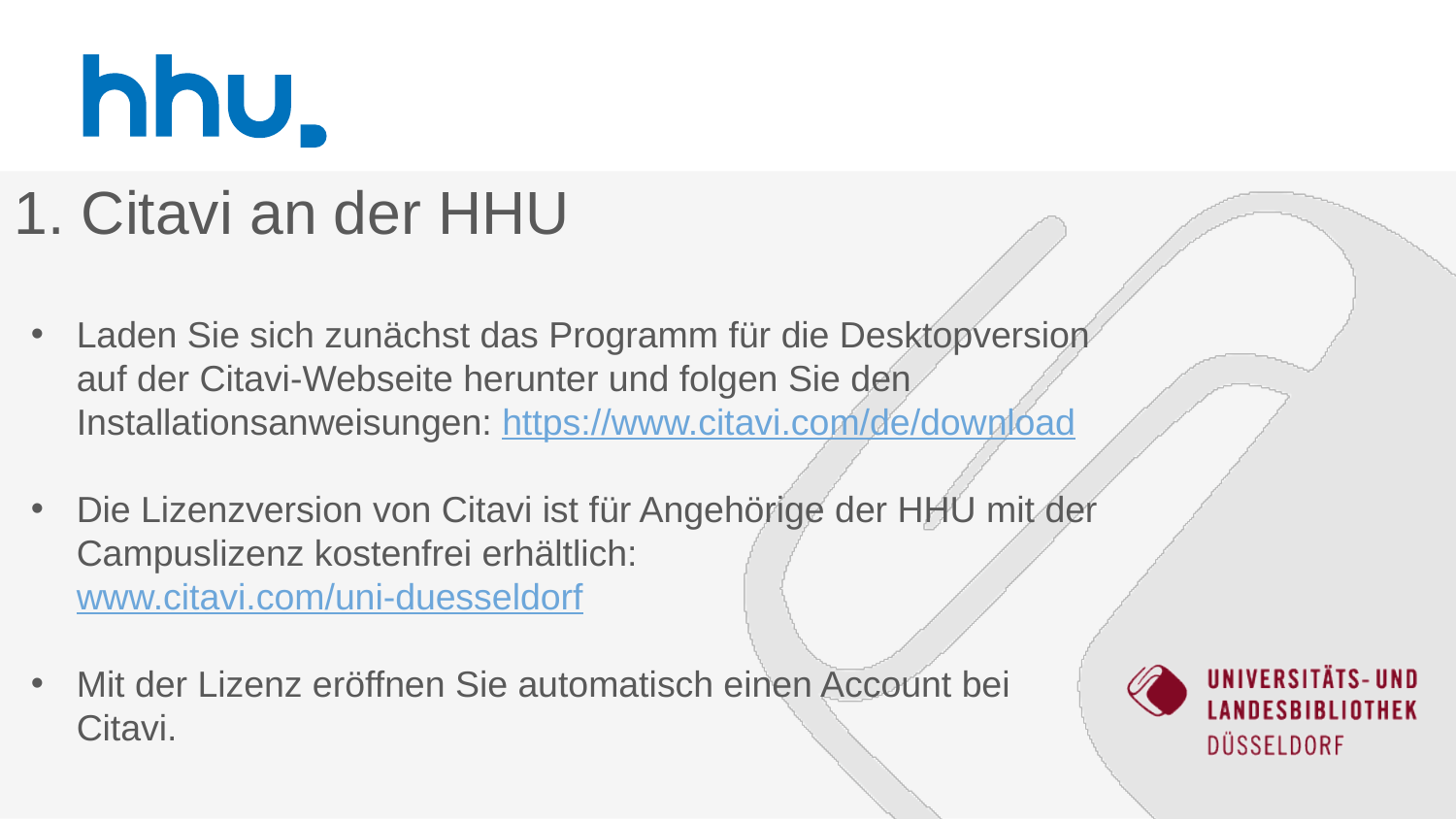

# 1. Citavi an der HHU
Laden Sie sich zunächst das Programm für die Desktopversion auf der Citavi-Webseite herunter und folgen Sie den Installationsanweisungen: https://www.citavi.com/de/download

Die Lizenzversion von Citavi ist für Angehörige der HHU mit der Campuslizenz kostenfrei erhältlich: www.citavi.com/uni-duesseldorf

Mit der Lizenz eröffnen Sie automatisch einen Account bei Citavi.